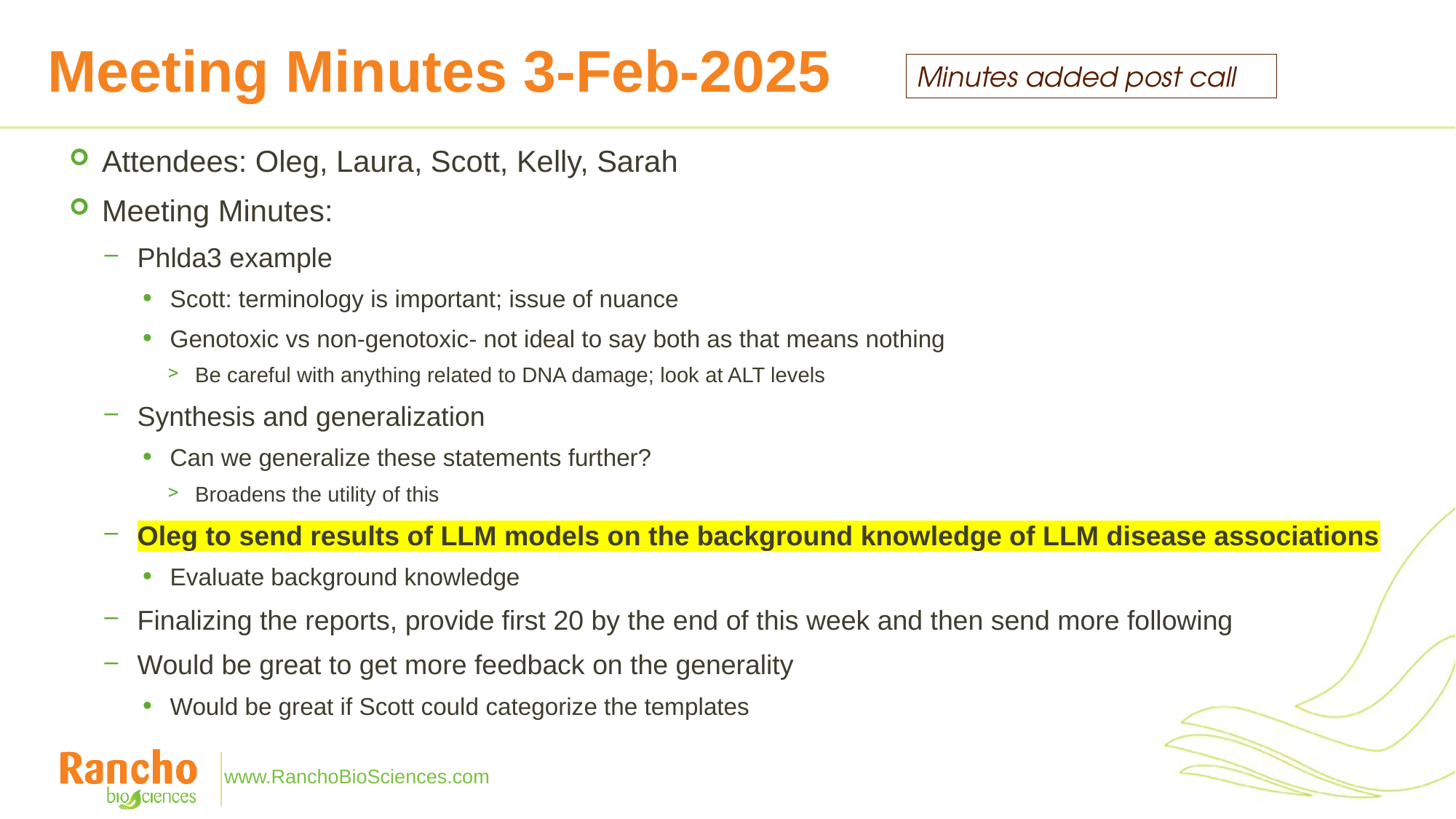

# Meeting Minutes 3-Feb-2025
Minutes added post call
Attendees: Oleg, Laura, Scott, Kelly, Sarah
Meeting Minutes:
Phlda3 example
Scott: terminology is important; issue of nuance
Genotoxic vs non-genotoxic- not ideal to say both as that means nothing
Be careful with anything related to DNA damage; look at ALT levels
Synthesis and generalization
Can we generalize these statements further?
Broadens the utility of this
Oleg to send results of LLM models on the background knowledge of LLM disease associations
Evaluate background knowledge
Finalizing the reports, provide first 20 by the end of this week and then send more following
Would be great to get more feedback on the generality
Would be great if Scott could categorize the templates